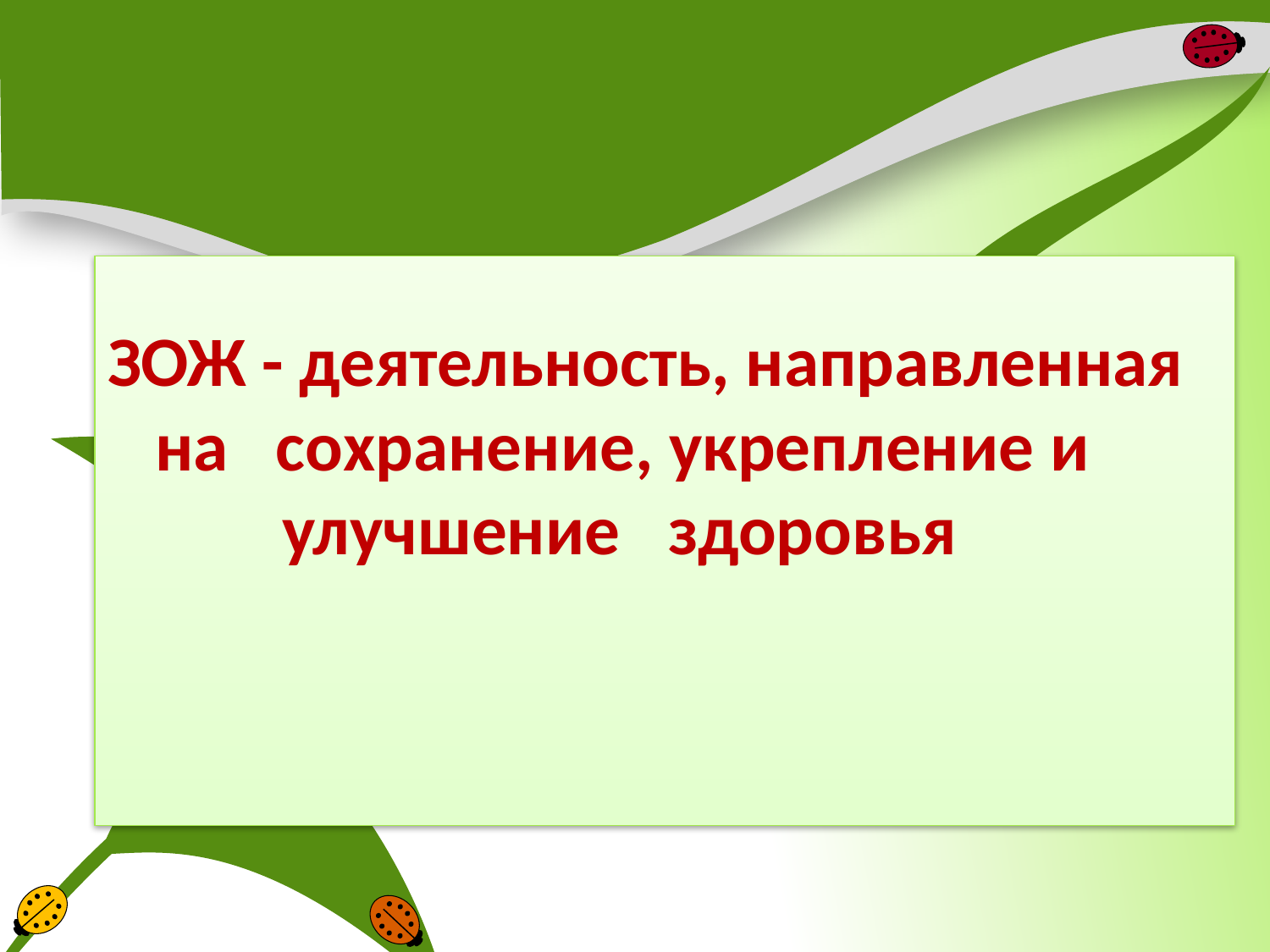

ЗОЖ - деятельность, направленная
   на   сохранение, укрепление и
           улучшение   здоровья